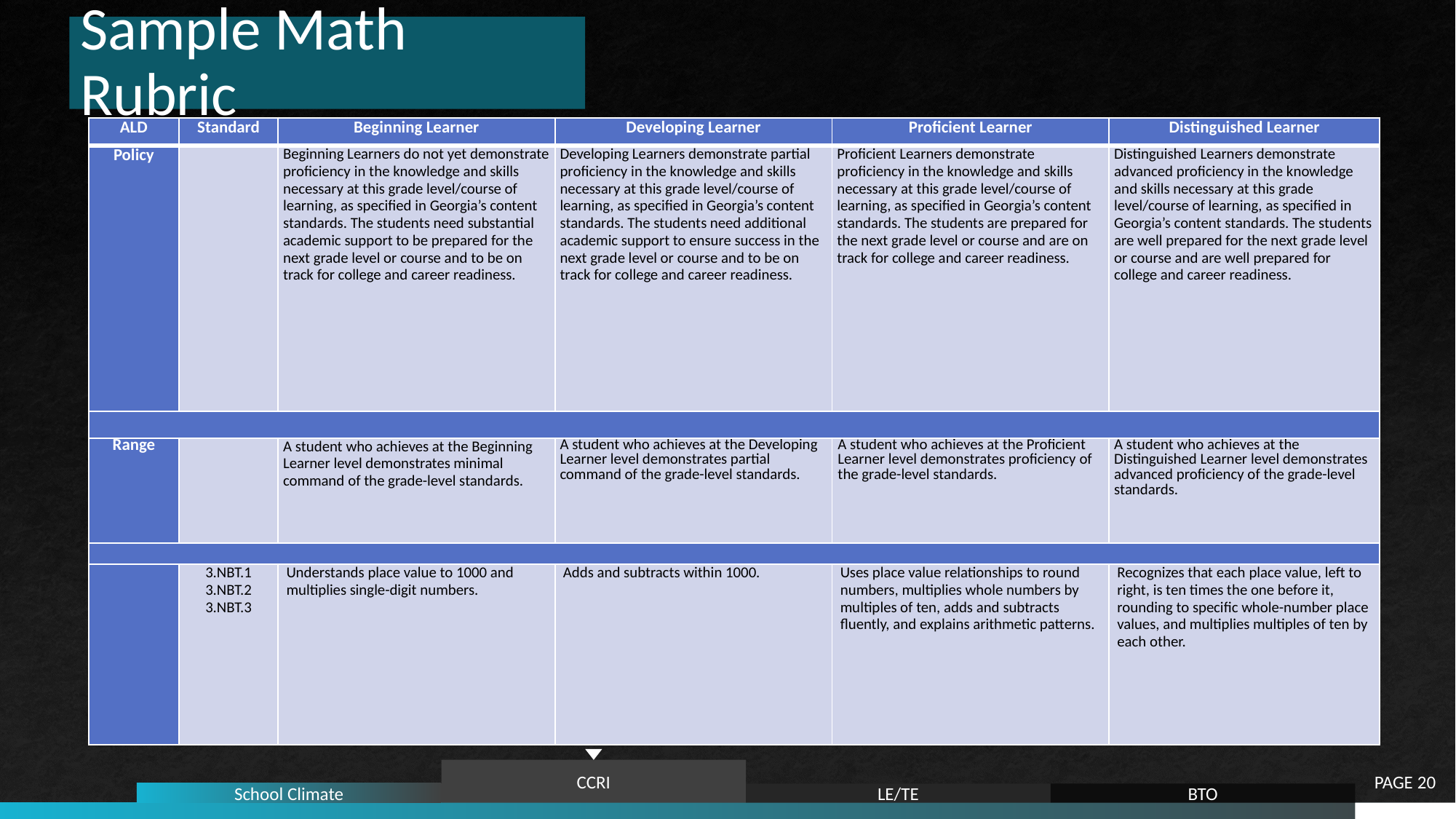

# Sample Math Rubric
| ALD | Standard | Beginning Learner | Developing Learner | Proficient Learner | Distinguished Learner |
| --- | --- | --- | --- | --- | --- |
| Policy |  | Beginning Learners do not yet demonstrate proficiency in the knowledge and skills necessary at this grade level/course of learning, as specified in Georgia’s content standards. The students need substantial academic support to be prepared for the next grade level or course and to be on track for college and career readiness. | Developing Learners demonstrate partial proficiency in the knowledge and skills necessary at this grade level/course of learning, as specified in Georgia’s content standards. The students need additional academic support to ensure success in the next grade level or course and to be on track for college and career readiness. | Proficient Learners demonstrate proficiency in the knowledge and skills necessary at this grade level/course of learning, as specified in Georgia’s content standards. The students are prepared for the next grade level or course and are on track for college and career readiness. | Distinguished Learners demonstrate advanced proficiency in the knowledge and skills necessary at this grade level/course of learning, as specified in Georgia’s content standards. The students are well prepared for the next grade level or course and are well prepared for college and career readiness. |
|  |  |  |  |  |  |
| Range |  | A student who achieves at the Beginning Learner level demonstrates minimal command of the grade-level standards. | A student who achieves at the Developing Learner level demonstrates partial command of the grade-level standards. | A student who achieves at the Proficient Learner level demonstrates proficiency of the grade-level standards. | A student who achieves at the Distinguished Learner level demonstrates advanced proficiency of the grade-level standards. |
|  |  |  |  |  |  |
|  | 3.NBT.1 3.NBT.2 3.NBT.3 | Understands place value to 1000 and multiplies single-digit numbers. | Adds and subtracts within 1000. | Uses place value relationships to round numbers, multiplies whole numbers by multiples of ten, adds and subtracts fluently, and explains arithmetic patterns. | Recognizes that each place value, left to right, is ten times the one before it, rounding to specific whole-number place values, and multiplies multiples of ten by each other. |

PAGE 20
CCRI
School Climate
LE/TE
BTO